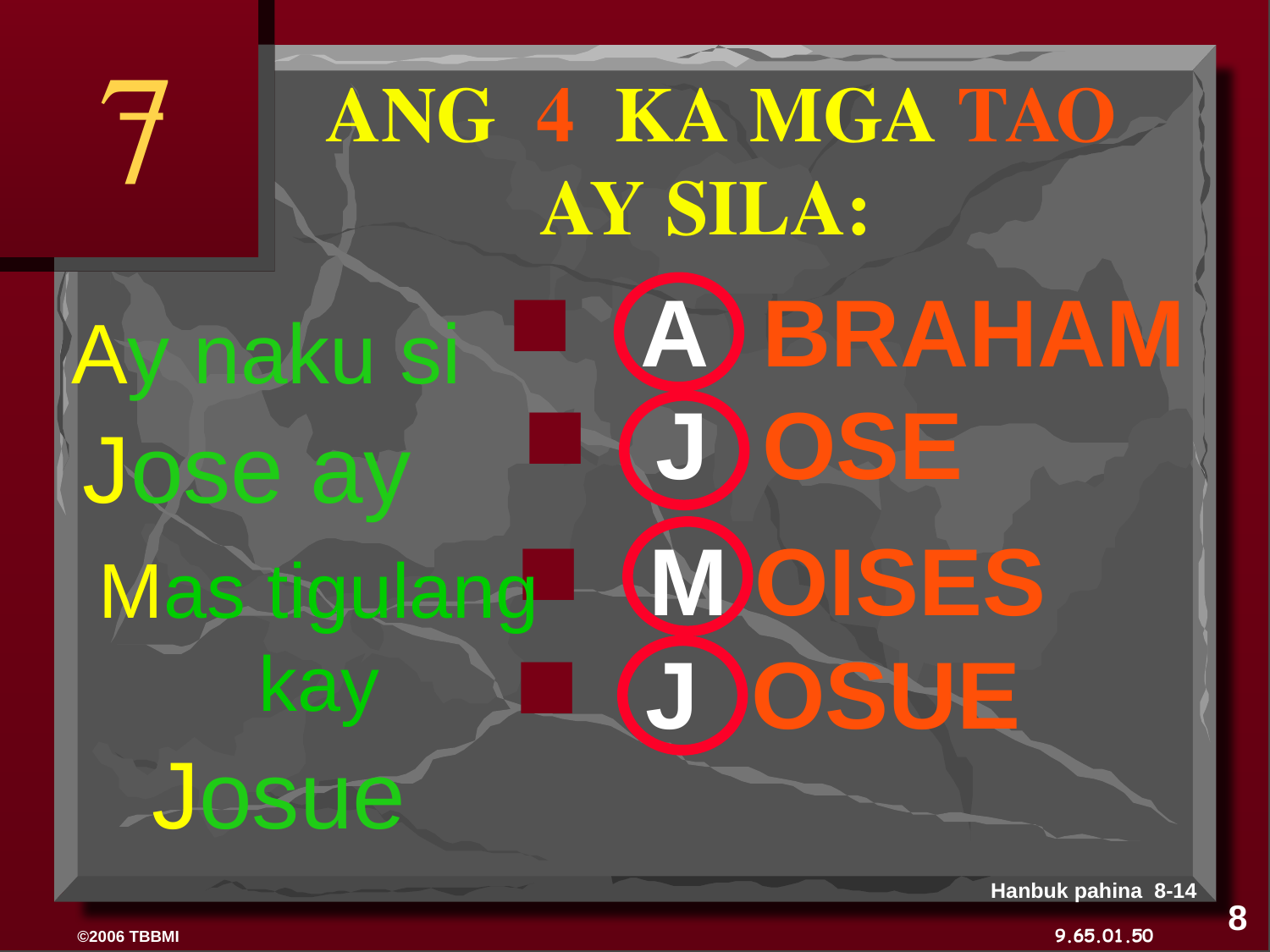

7
# ANG  4  KA MGA TAO              AY SILA:

 J  OSE
 A  BRAHAM

Ay naku si

 M OISES

Jose ay

 J  OSUE

Mas tigulang kay

Josue

Hanbuk pahina  8-14
8
9.65.01.50
©2006 TBBMI